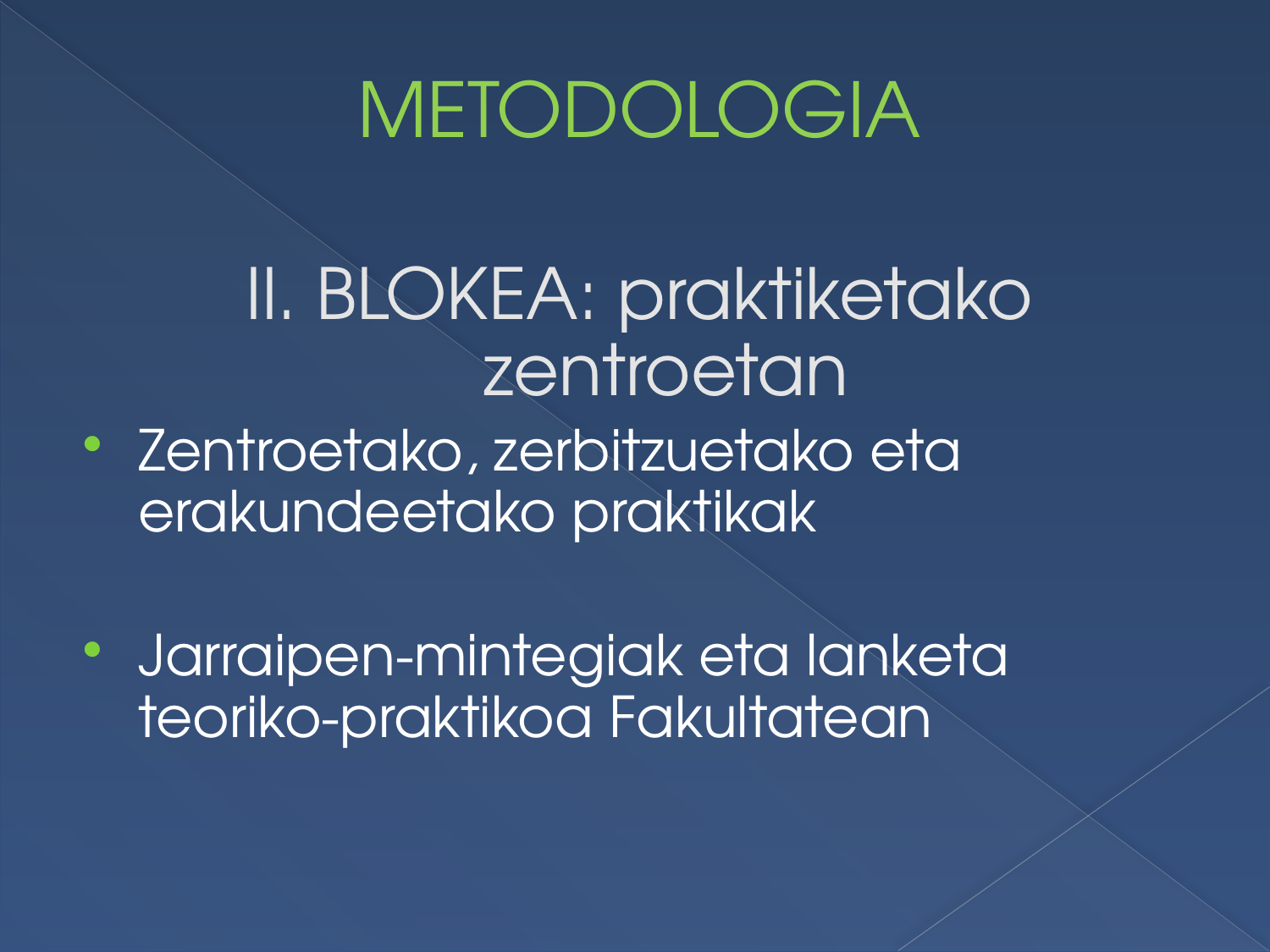

#
METODOLOGIA

II. BLOKEA: praktiketako zentroetan
Zentroetako, zerbitzuetako eta erakundeetako praktikak

Jarraipen-mintegiak eta lanketa teoriko-praktikoa Fakultatean